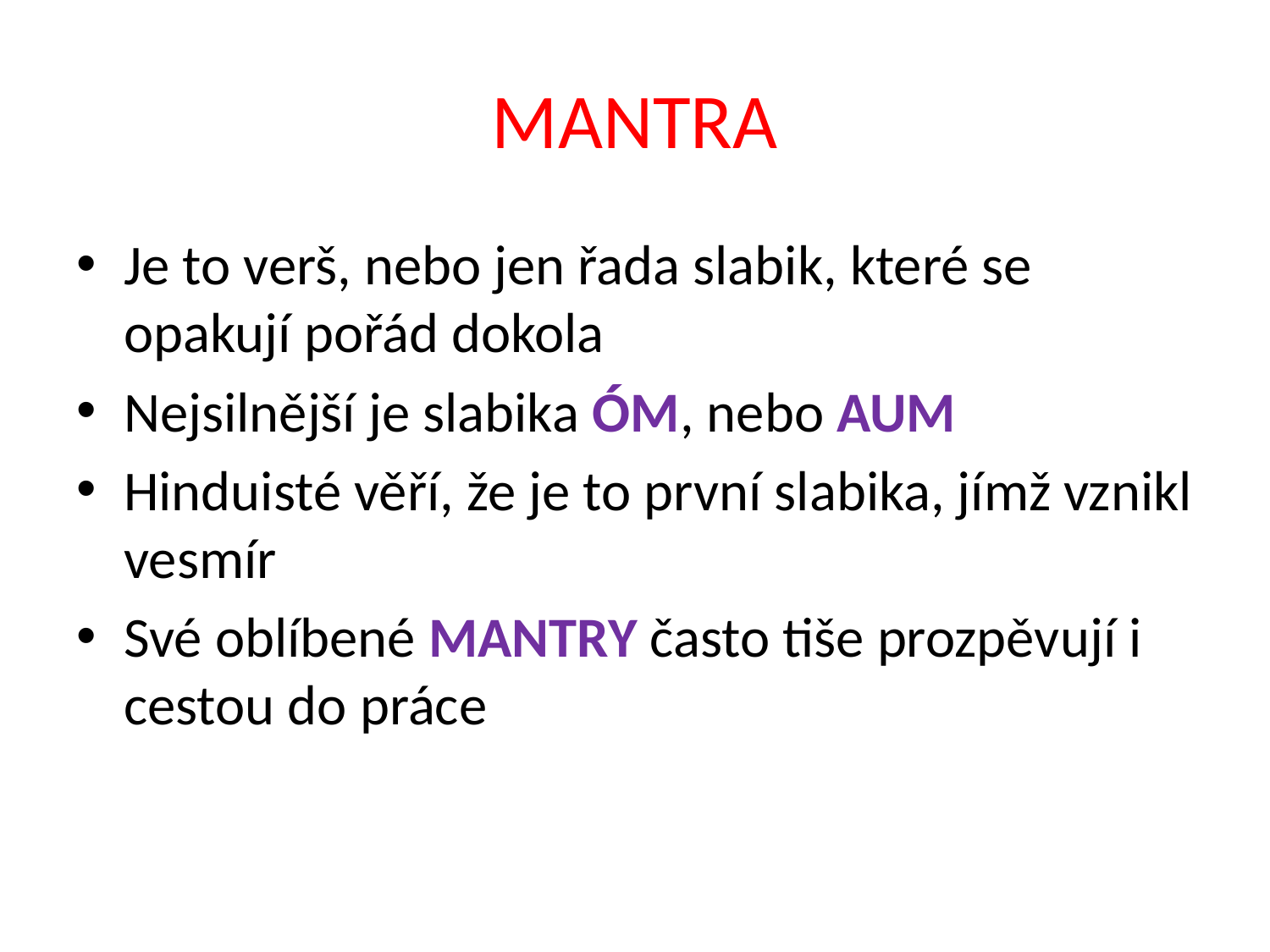

# MANTRA
Je to verš, nebo jen řada slabik, které se opakují pořád dokola
Nejsilnější je slabika ÓM, nebo AUM
Hinduisté věří, že je to první slabika, jímž vznikl vesmír
Své oblíbené MANTRY často tiše prozpěvují i cestou do práce